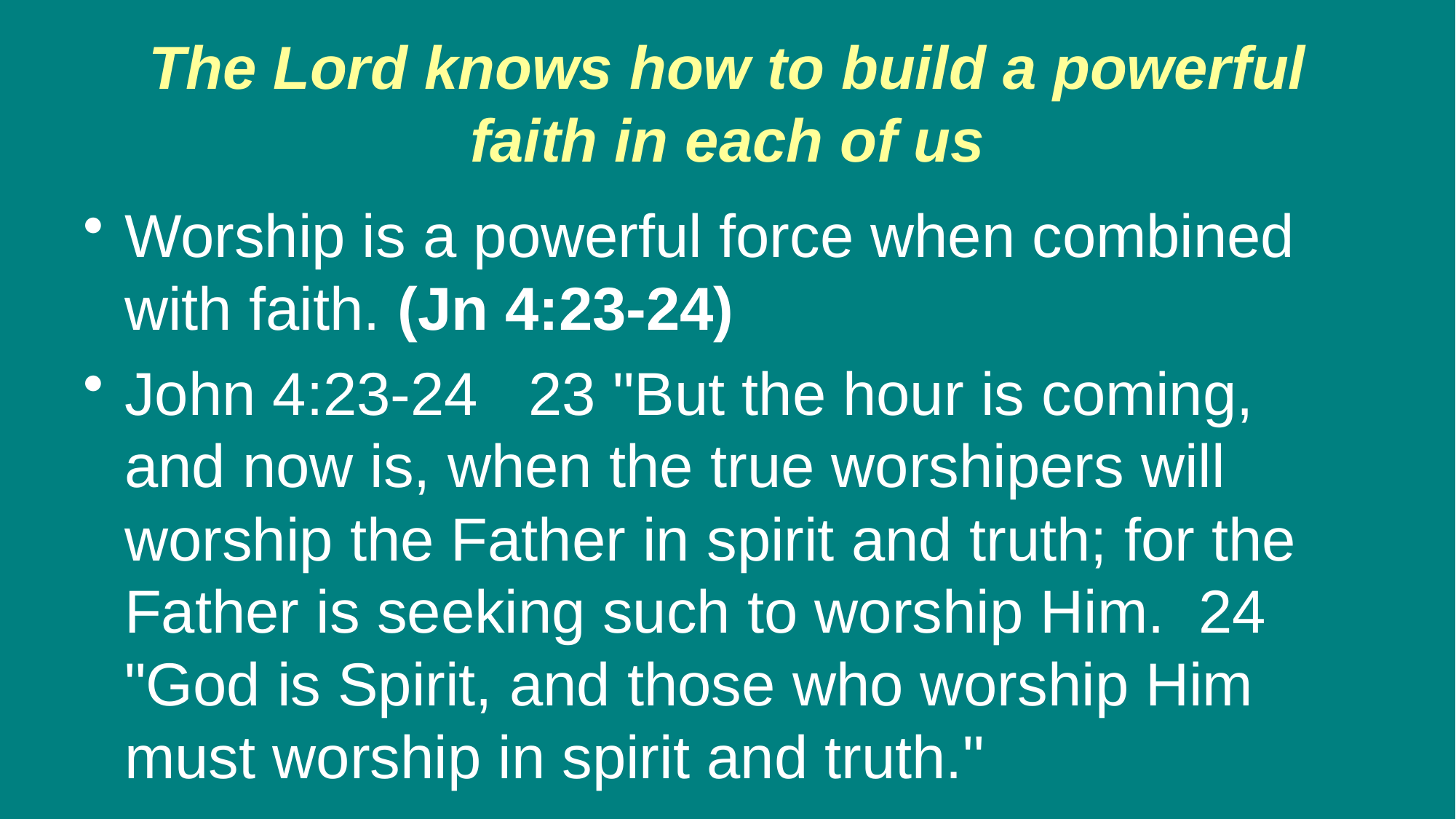

# The Lord knows how to build a powerful faith in each of us
Worship is a powerful force when combined with faith. (Jn 4:23-24)
John 4:23-24   23 "But the hour is coming, and now is, when the true worshipers will worship the Father in spirit and truth; for the Father is seeking such to worship Him.  24 "God is Spirit, and those who worship Him must worship in spirit and truth."

	1. We should pay close attention when God Himself tells us what He is seeking!
	2. Consider these questions: Do I really enjoy worship? Do I need additional
               teaching about worship? Do I have a real desire to be in God’s presence?
	3. It is a good thing to see a need and ask for additional teaching. Jesus’ disciples
               did this very thing! (Lk 11:1)
Luke 11:1  Now it came to pass, as He was praying in a certain place, when He ceased, that one of His disciples said to Him, "Lord, teach us to pray, as John also taught his disciples."

   B. The essence of worship is that of placing yourself before God in your heart in order
        to dwell on God’s power and character. (Ps 86:10-13)
Psalm 86:10-13   10 For You are great, and do wondrous things; You alone are God.  11 Teach me Your way, O LORD; I will walk in Your truth; Unite my heart to fear Your name.  12 I will praise You, O Lord my God, with all my heart, And I will glorify Your name forevermore.  13 For great is Your mercy toward me, And You have delivered my soul from the depths of Sheol.

	1. This involves “seeing the unseen” which is the foundation of faith. (Heb 11:6)
Hebrews 11:6   6 But without faith it is impossible to please Him, for he who comes to God must believe that He is, and that He is a rewarder of those who diligently seek Him.

	2.  Worship is an acquired “taste” that comes from faith. Worship takes work!